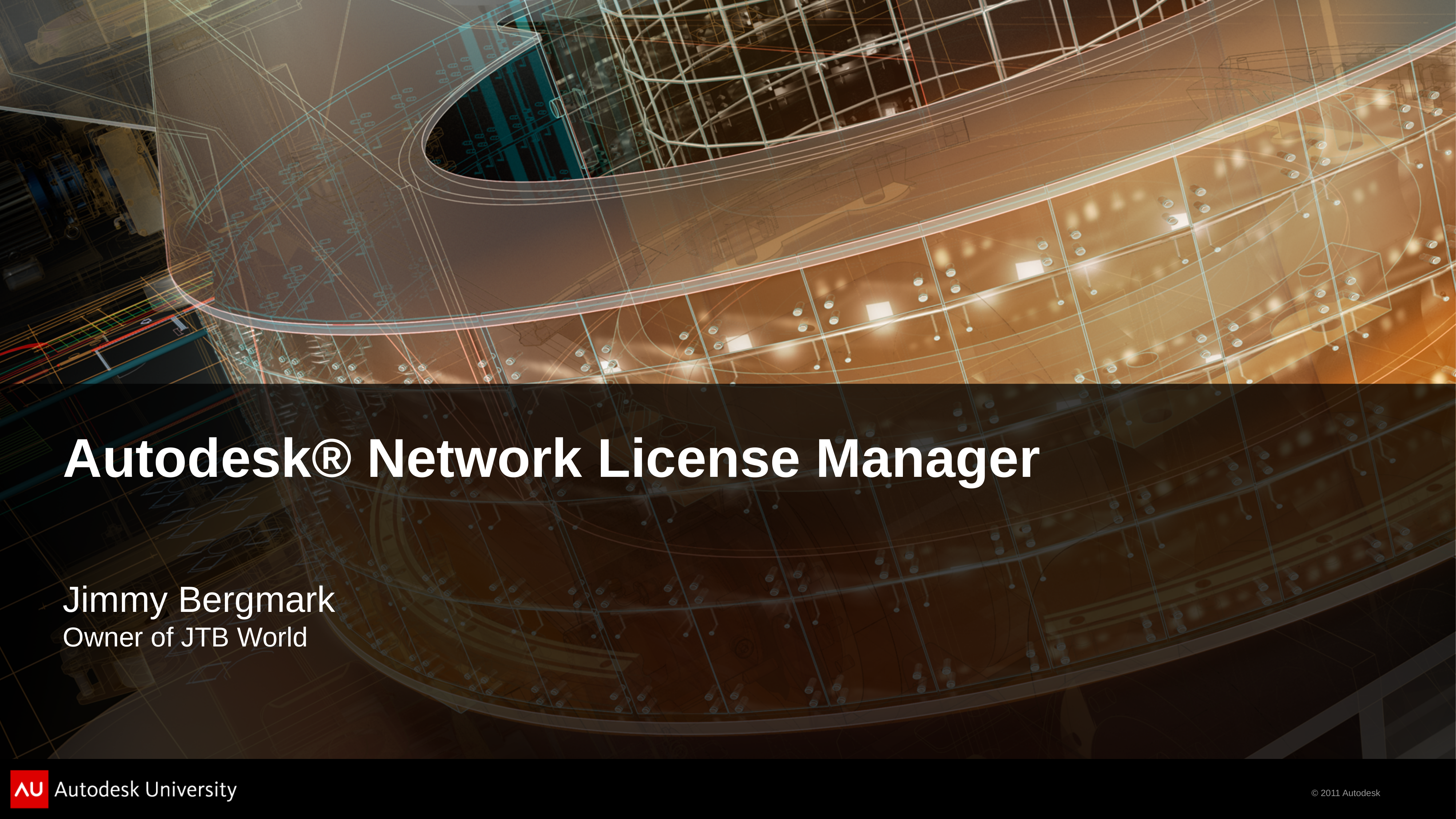

# Autodesk® Network License Manager
Jimmy Bergmark
Owner of JTB World